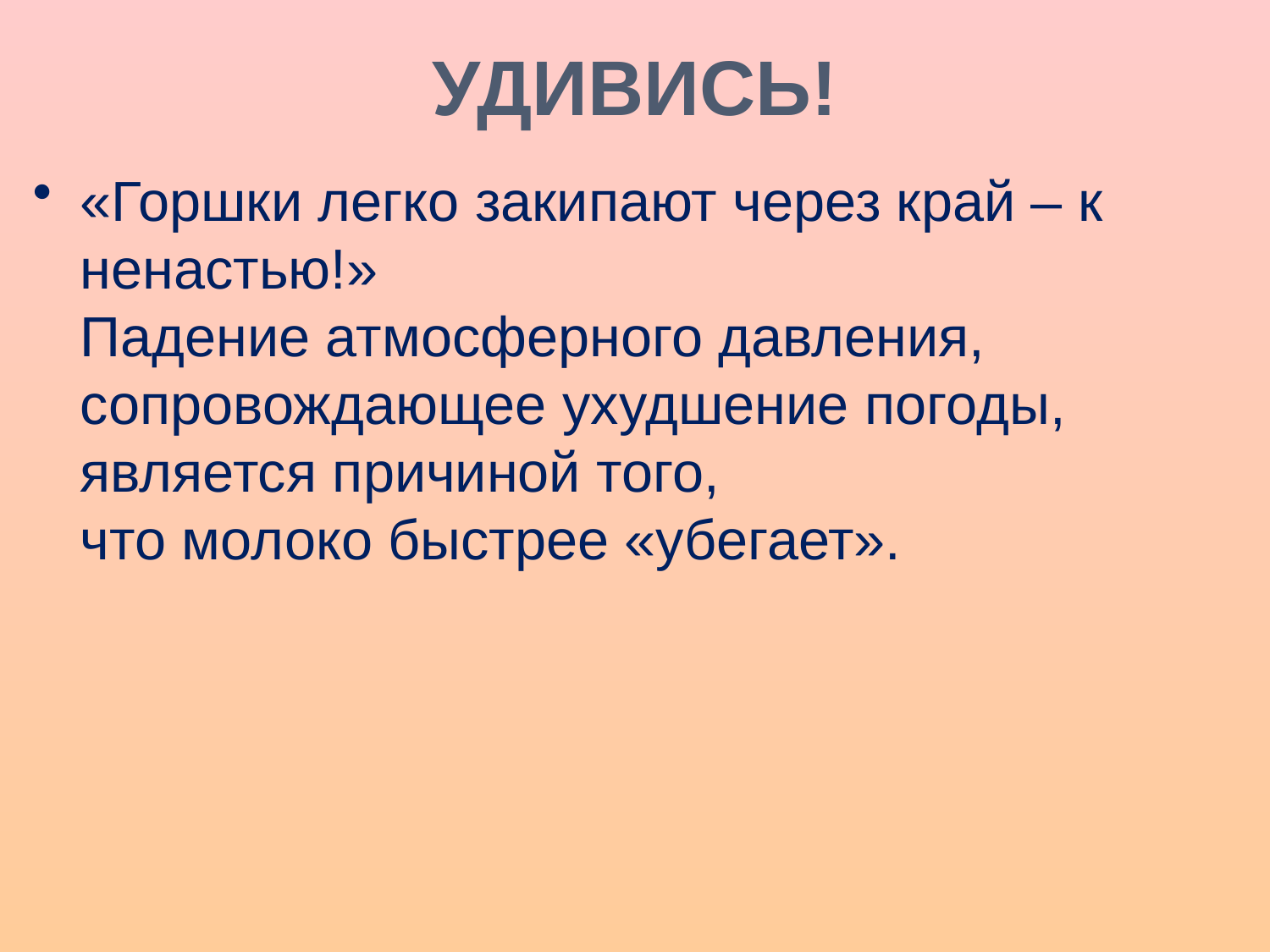

# УДИВИСЬ!
«Горшки легко закипают через край – к ненастью!»
Падение атмосферного давления, сопровождающее ухудшение погоды,  является причиной того, 
что молоко быстрее «убегает».